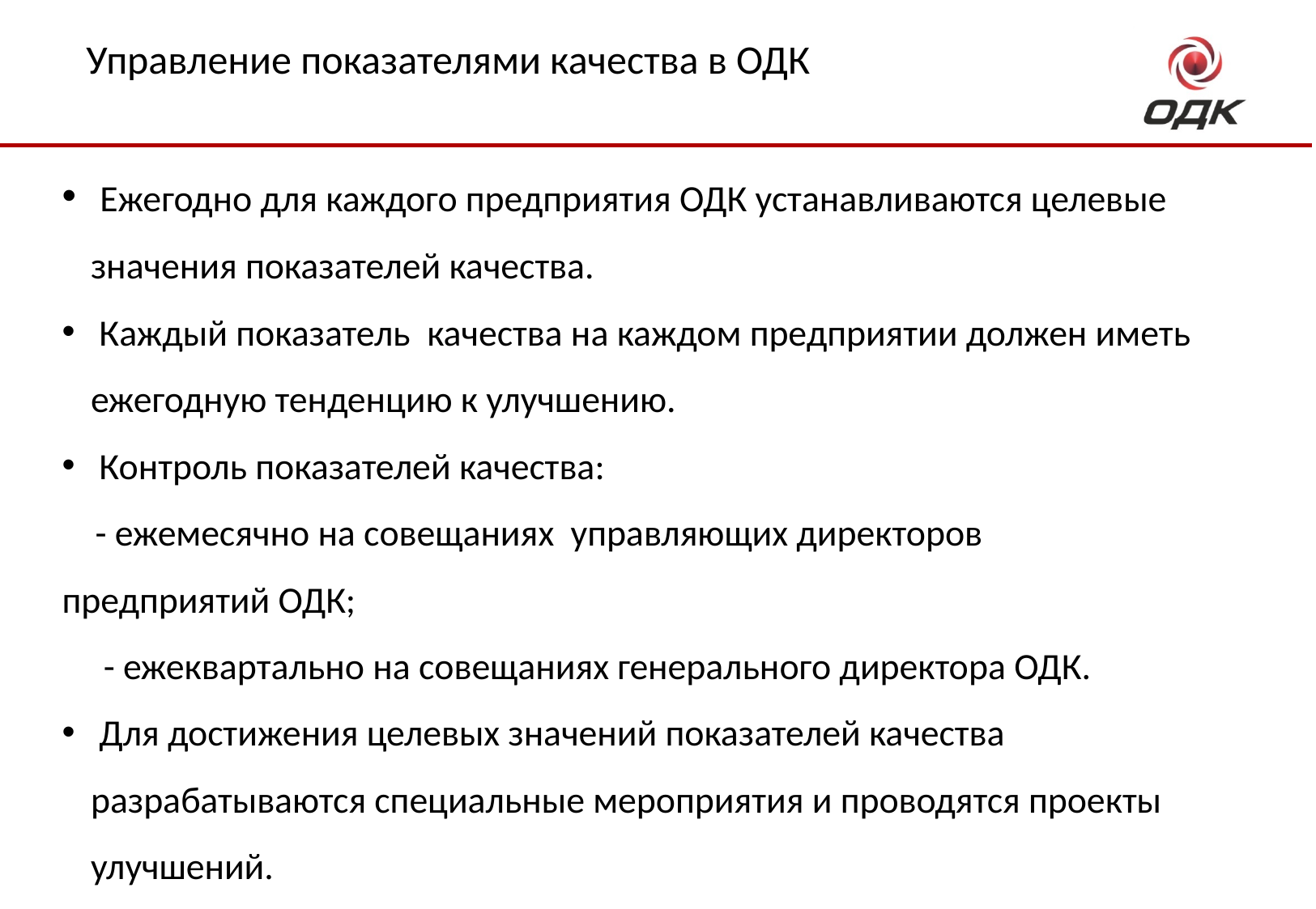

Управление показателями качества в ОДК
 Ежегодно для каждого предприятия ОДК устанавливаются целевые значения показателей качества.
 Каждый показатель  качества на каждом предприятии должен иметь ежегодную тенденцию к улучшению.
 Контроль показателей качества:
    - ежемесячно на совещаниях  управляющих директоров
предприятий ОДК;
     - ежеквартально на совещаниях генерального директора ОДК.
 Для достижения целевых значений показателей качества разрабатываются специальные мероприятия и проводятся проекты улучшений.